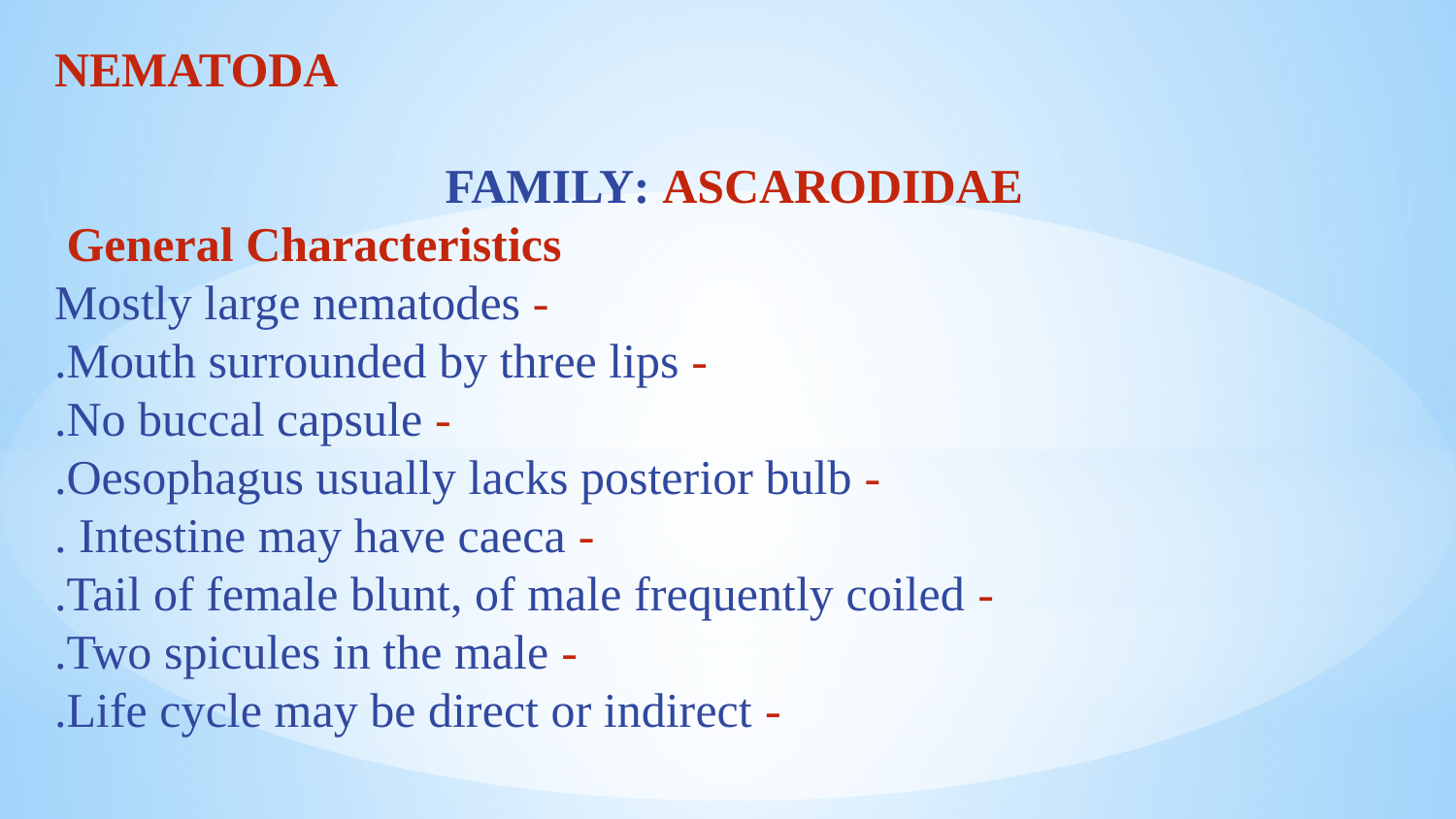

NEMATODA

FAMILY: ASCARODIDAE
General Characteristics
- Mostly large nematodes
- Mouth surrounded by three lips.
- No buccal capsule.
- Oesophagus usually lacks posterior bulb.
- Intestine may have caeca .
- Tail of female blunt, of male frequently coiled.
- Two spicules in the male.
- Life cycle may be direct or indirect.